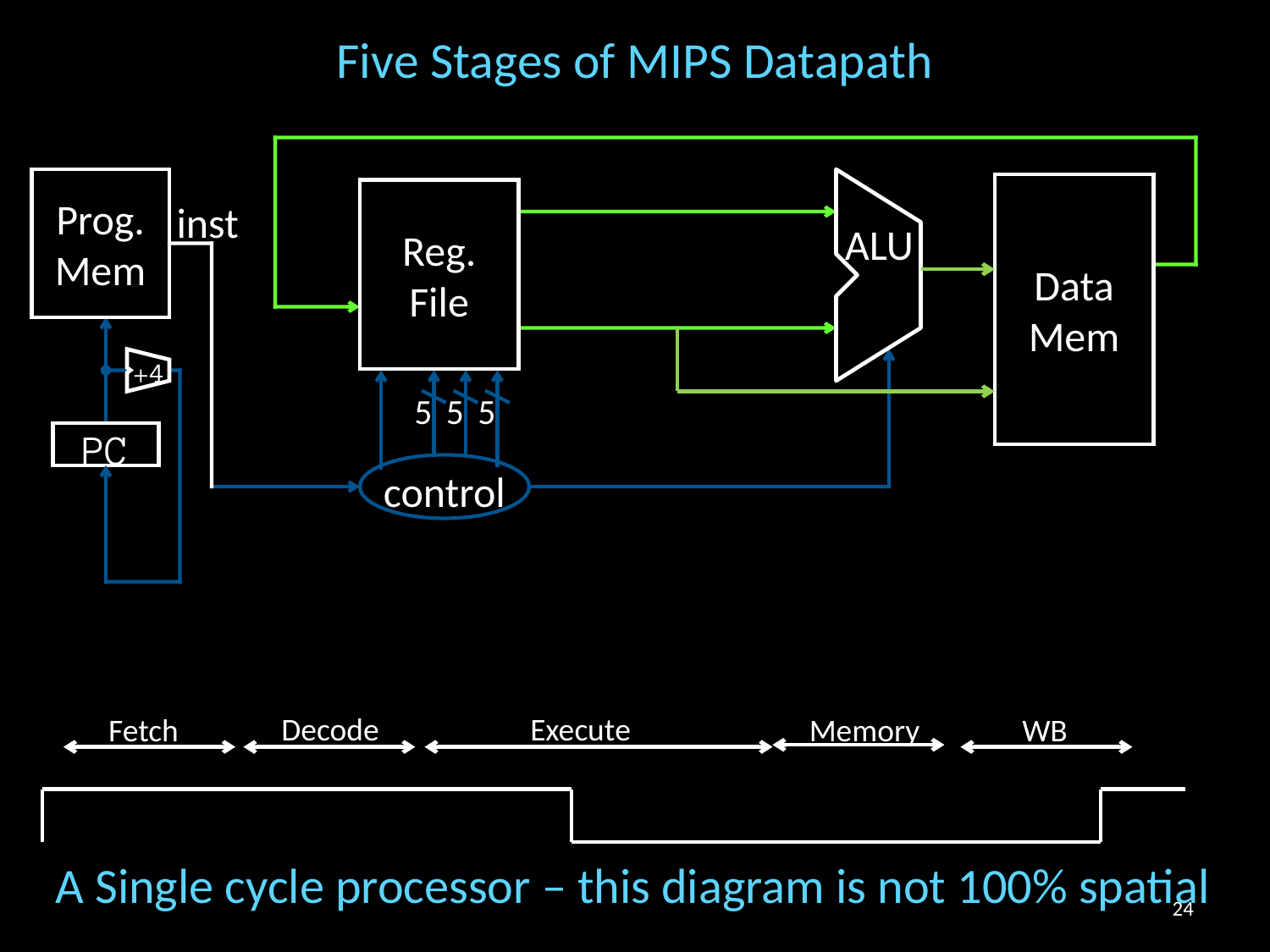

# Five Stages of MIPS Datapath

Prog.
Mem

Data
Mem
Reg.
File
inst

ALU

+4

5

5

5

PC
control

Decode
Execute
Fetch
Memory
WB
A Single cycle processor – this diagram is not 100% spatial
24